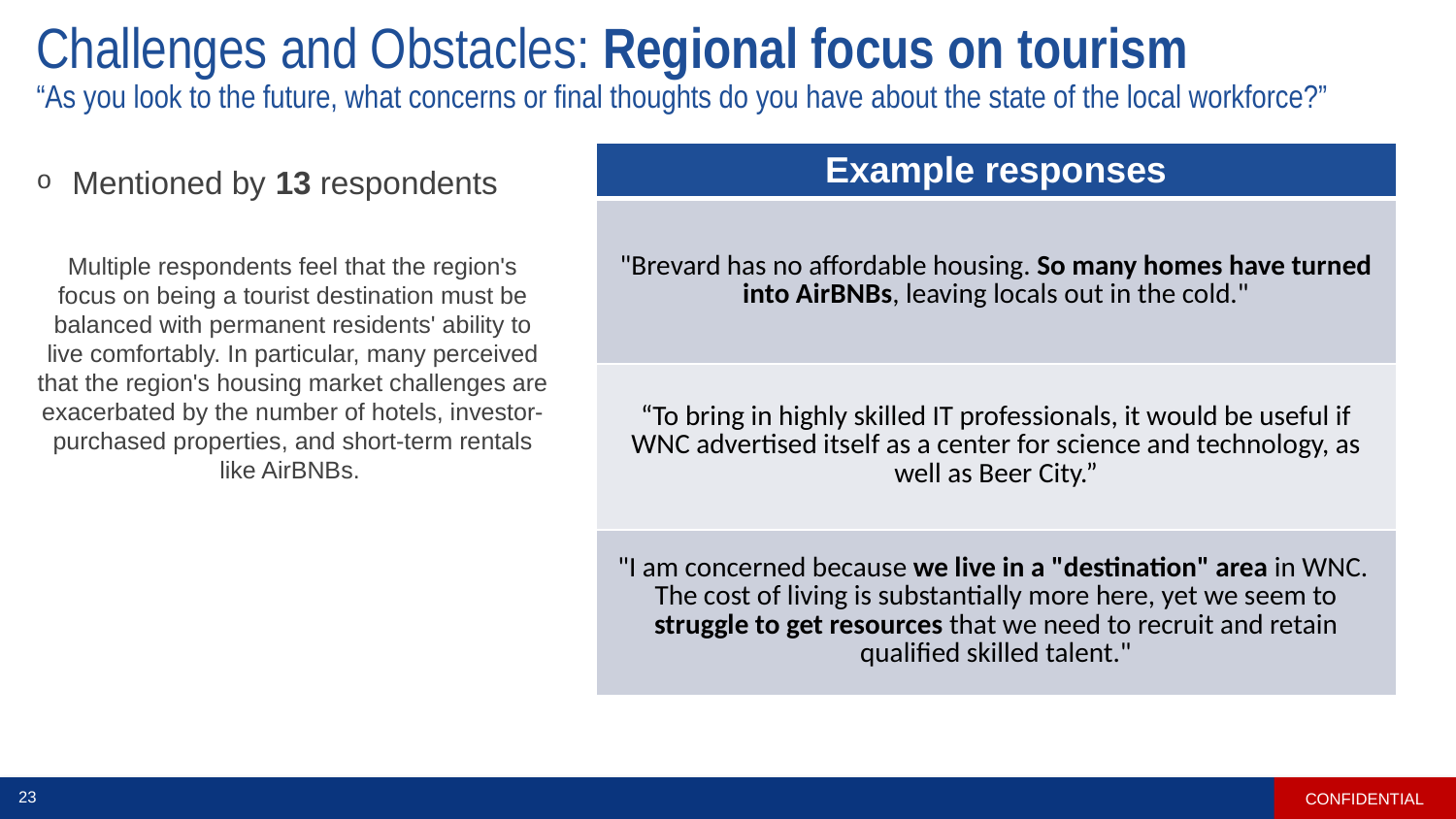

# Challenges and Obstacles: Regional focus on tourism “As you look to the future, what concerns or final thoughts do you have about the state of the local workforce?”
| Example responses |
| --- |
| "Brevard has no affordable housing. So many homes have turned into AirBNBs, leaving locals out in the cold." |
| “To bring in highly skilled IT professionals, it would be useful if WNC advertised itself as a center for science and technology, as well as Beer City.” |
| "I am concerned because we live in a "destination" area in WNC. The cost of living is substantially more here, yet we seem to struggle to get resources that we need to recruit and retain qualified skilled talent." |
Mentioned by 13 respondents

Multiple respondents feel that the region's focus on being a tourist destination must be balanced with permanent residents' ability to live comfortably. In particular, many perceived that the region's housing market challenges are exacerbated by the number of hotels, investor-purchased properties, and short-term rentals like AirBNBs.
CONFIDENTIAL
23